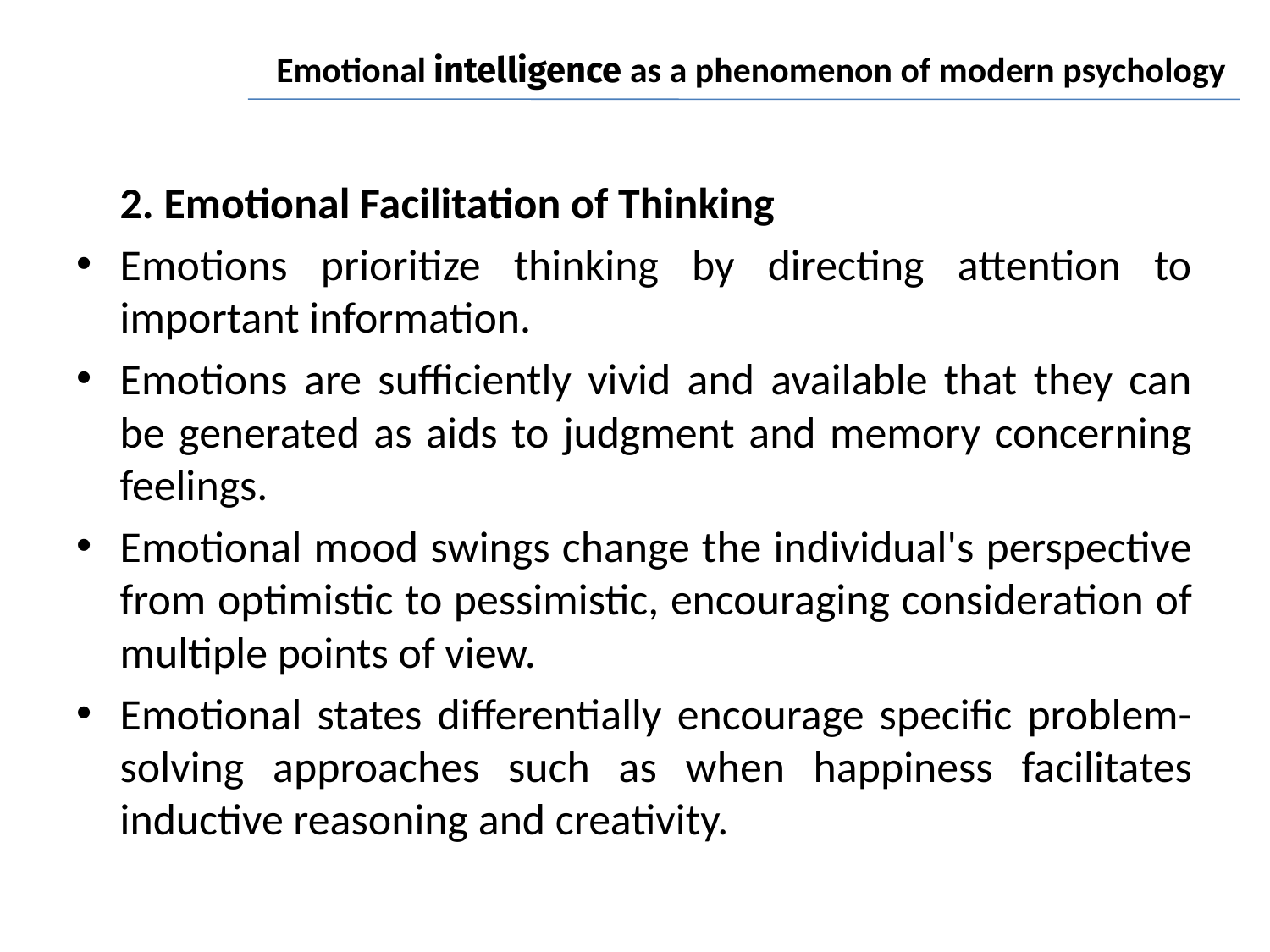

# Emotional intelligence as a phenomenon of modern psychology
	2. Emotional Facilitation of Thinking
Emotions prioritize thinking by directing attention to important information.
Emotions are sufficiently vivid and available that they can be generated as aids to judgment and memory concerning feelings.
Emotional mood swings change the individual's perspective from optimistic to pessimistic, encouraging consideration of multiple points of view.
Emotional states differentially encourage specific problem-solving approaches such as when happiness facilitates inductive reasoning and creativity.